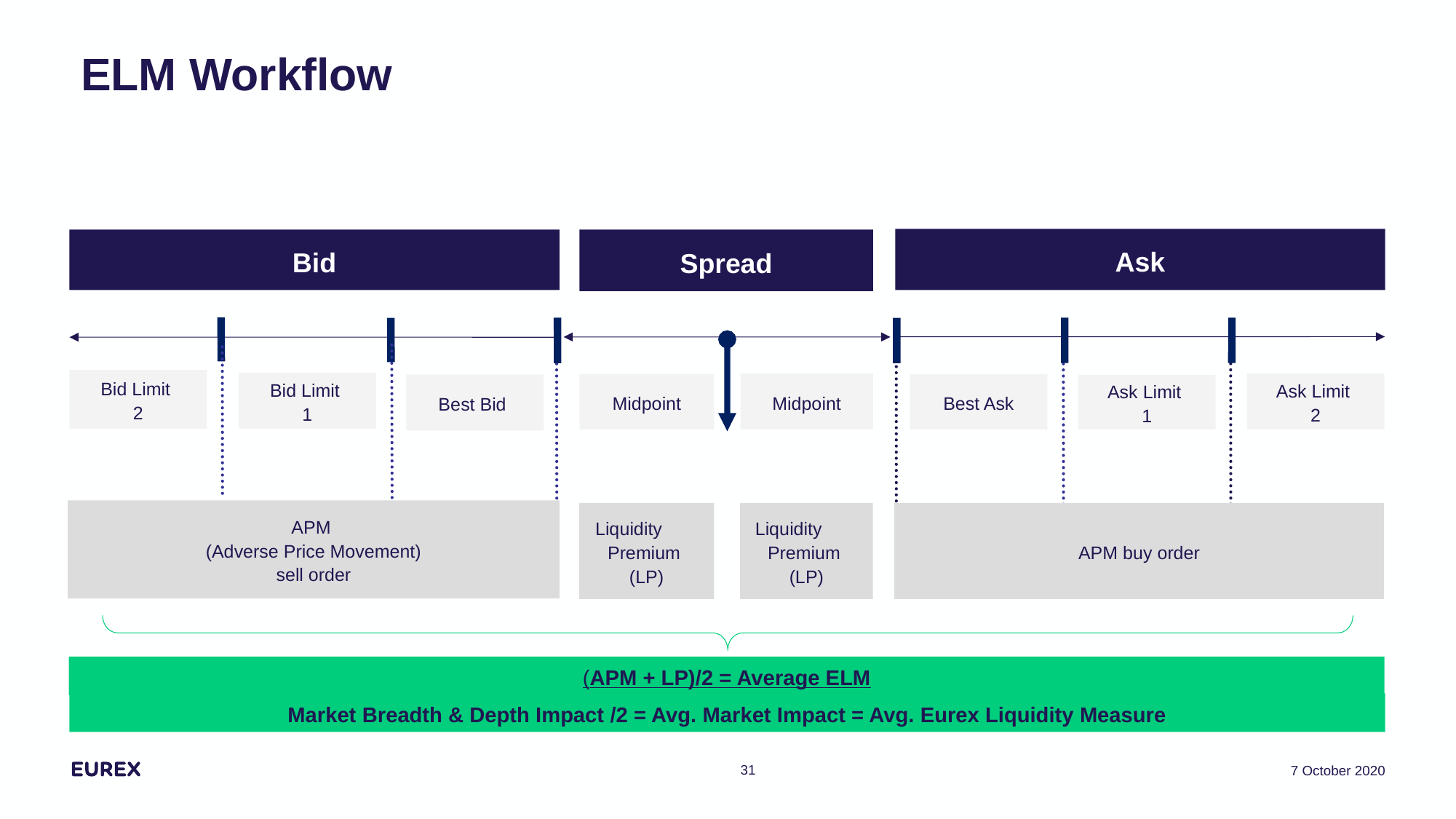

ELM Workflow

Ask
Bid
Spread

Bid Limit
2
Bid Limit
1
Ask Limit
2
Midpoint
Midpoint
Best Ask
Best Bid
Ask Limit
1
APM
(Adverse Price Movement)
sell order
Liquidity
Premium
(LP)
Liquidity
Premium
(LP)
APM buy order
(APM + LP)/2 = Average ELM
Market Breadth & Depth Impact /2 = Avg. Market Impact = Avg. Eurex Liquidity Measure
31
7 October 2020